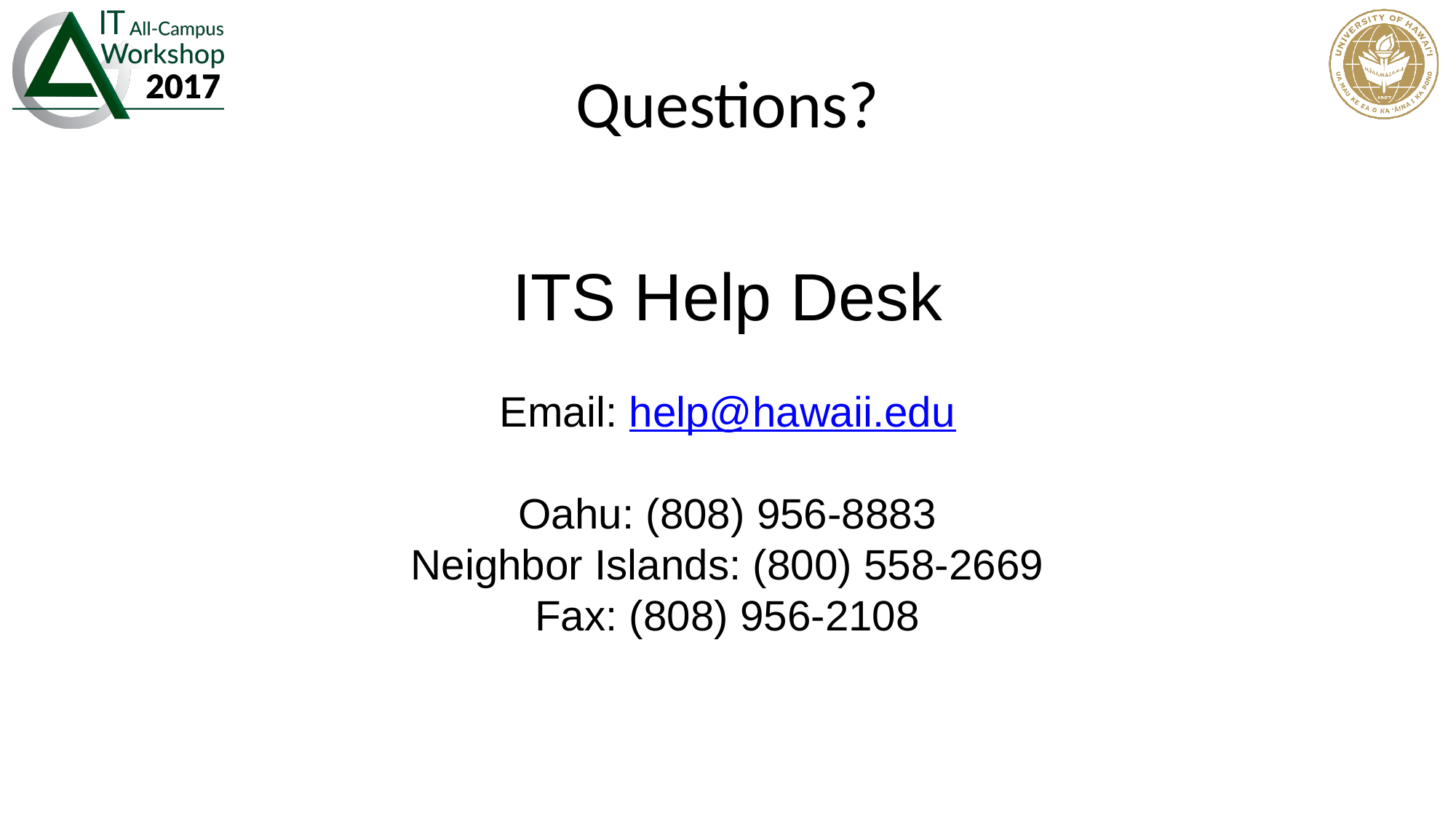

# Questions?
ITS Help Desk
Email: help@hawaii.edu
Oahu: (808) 956-8883
Neighbor Islands: (800) 558-2669
Fax: (808) 956-2108